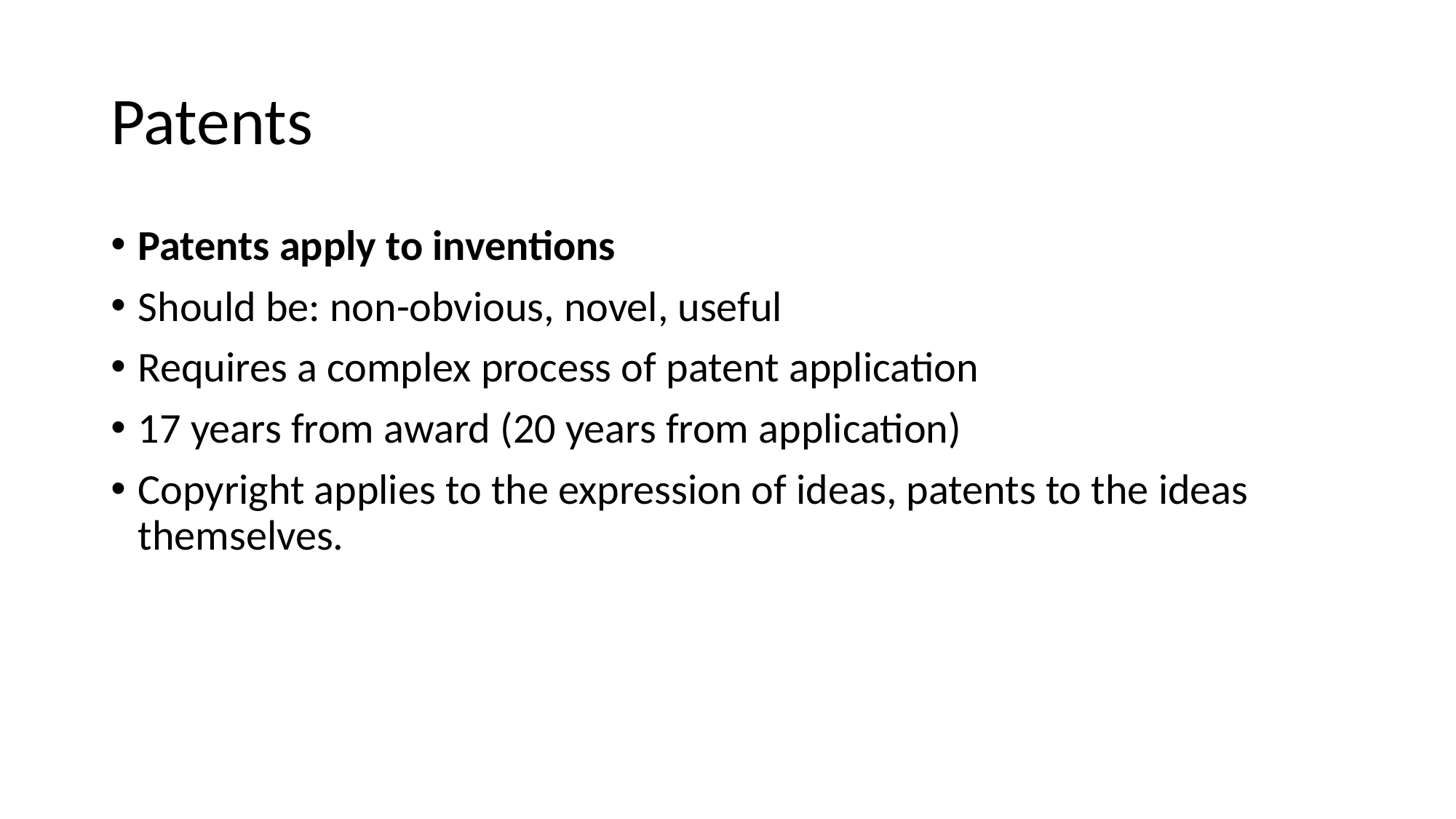

# Patents
Patents apply to inventions
Should be: non-obvious, novel, useful
Requires a complex process of patent application
17 years from award (20 years from application)
Copyright applies to the expression of ideas, patents to the ideas themselves.